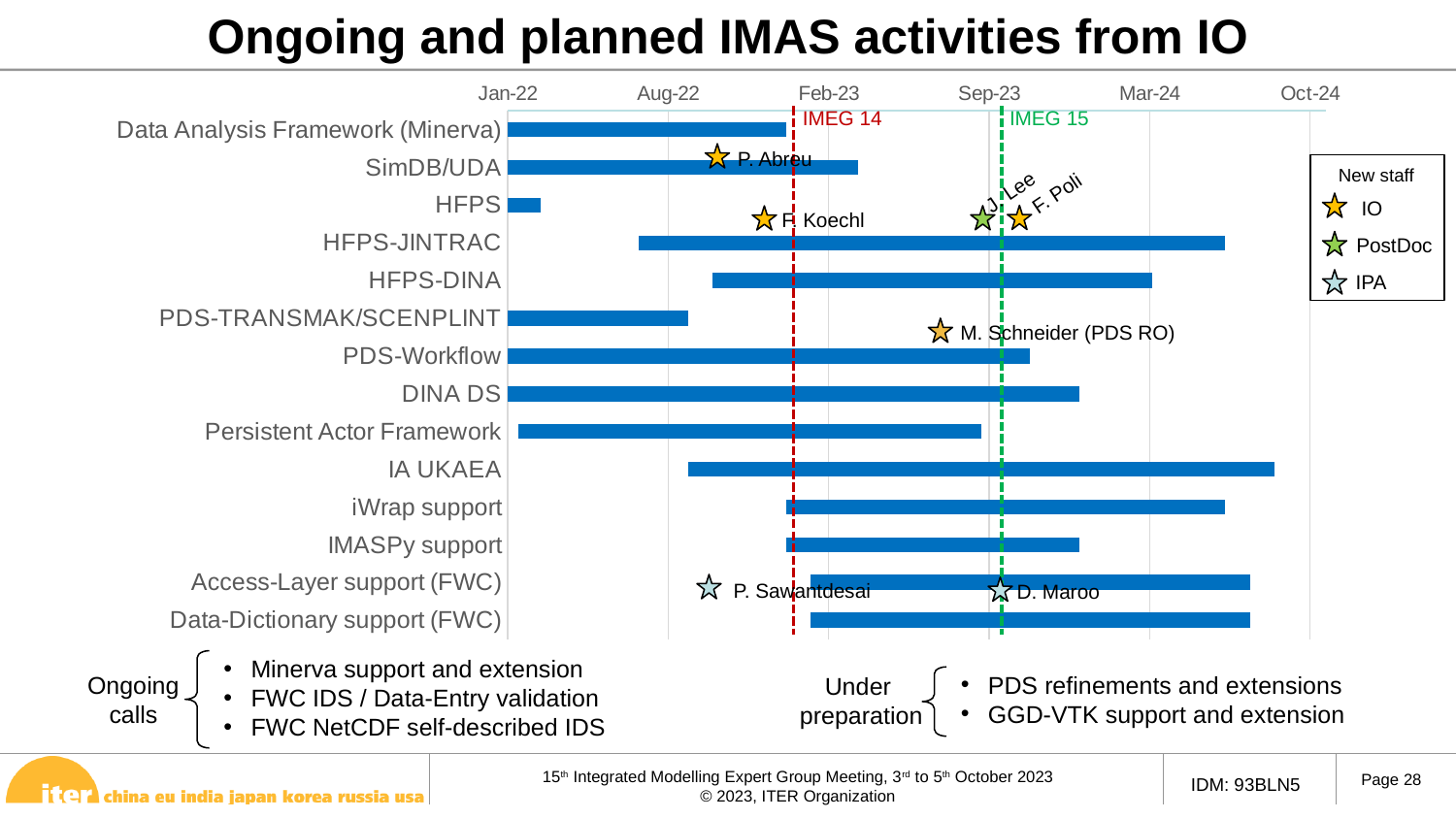

# Ongoing and planned IMAS activities from IO

### Chart

| Category | start | duration |
|---|---|---|
| Data Analysis Framework (Minerva) | 44197.0 | 730.0 |
| SimDB/UDA | 44197.0 | 820.0 |
| HFPS | 44378.0 | 243.0 |
| HFPS-JINTRAC | 44743.0 | 731.0 |
| HFPS-DINA | 44835.0 | 548.0 |
| PDS-TRANSMAK/SCENPLINT | 44440.0 | 365.0 |
| PDS-Workflow | 44562.0 | 669.0 |
| DINA DS | 44562.0 | 730.0 |
| Persistent Actor Framework | 44593.0 | 577.0 |
| IA UKAEA | 44805.0 | 731.0 |
| iWrap support | 44927.0 | 547.0 |
| IMASPy support | 44927.0 | 365.0 |
| Access-Layer support (FWC) | 44958.0 | 547.0 |
| Data-Dictionary support (FWC) | 44958.0 | 547.0 |
IMEG 14
IMEG 15
P. Abreu

New staff
J. Lee
F. Poli
IO

F. Koechl

PostDoc

IPA

M. Schneider (PDS RO)

P. Sawantdesai
D. Maroo

Minerva support and extension
FWC IDS / Data-Entry validation
FWC NetCDF self-described IDS

Ongoing
calls
PDS refinements and extensions
GGD-VTK support and extension
Under
preparation